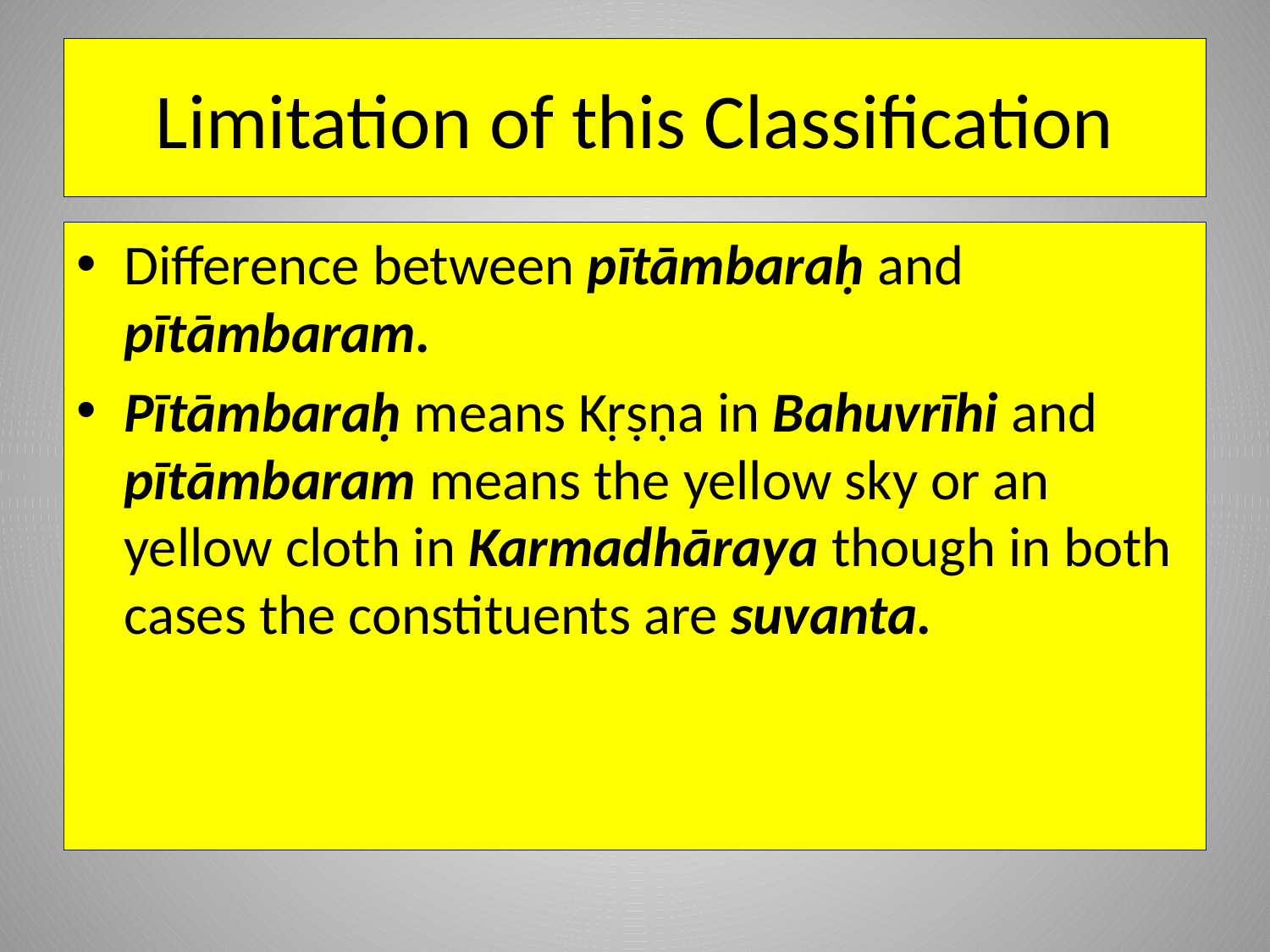

# Limitation of this Classification
Difference between pītāmbaraḥ and pītāmbaram.
Pītāmbaraḥ means Kṛṣṇa in Bahuvrīhi and pītāmbaram means the yellow sky or an yellow cloth in Karmadhāraya though in both cases the constituents are suvanta.